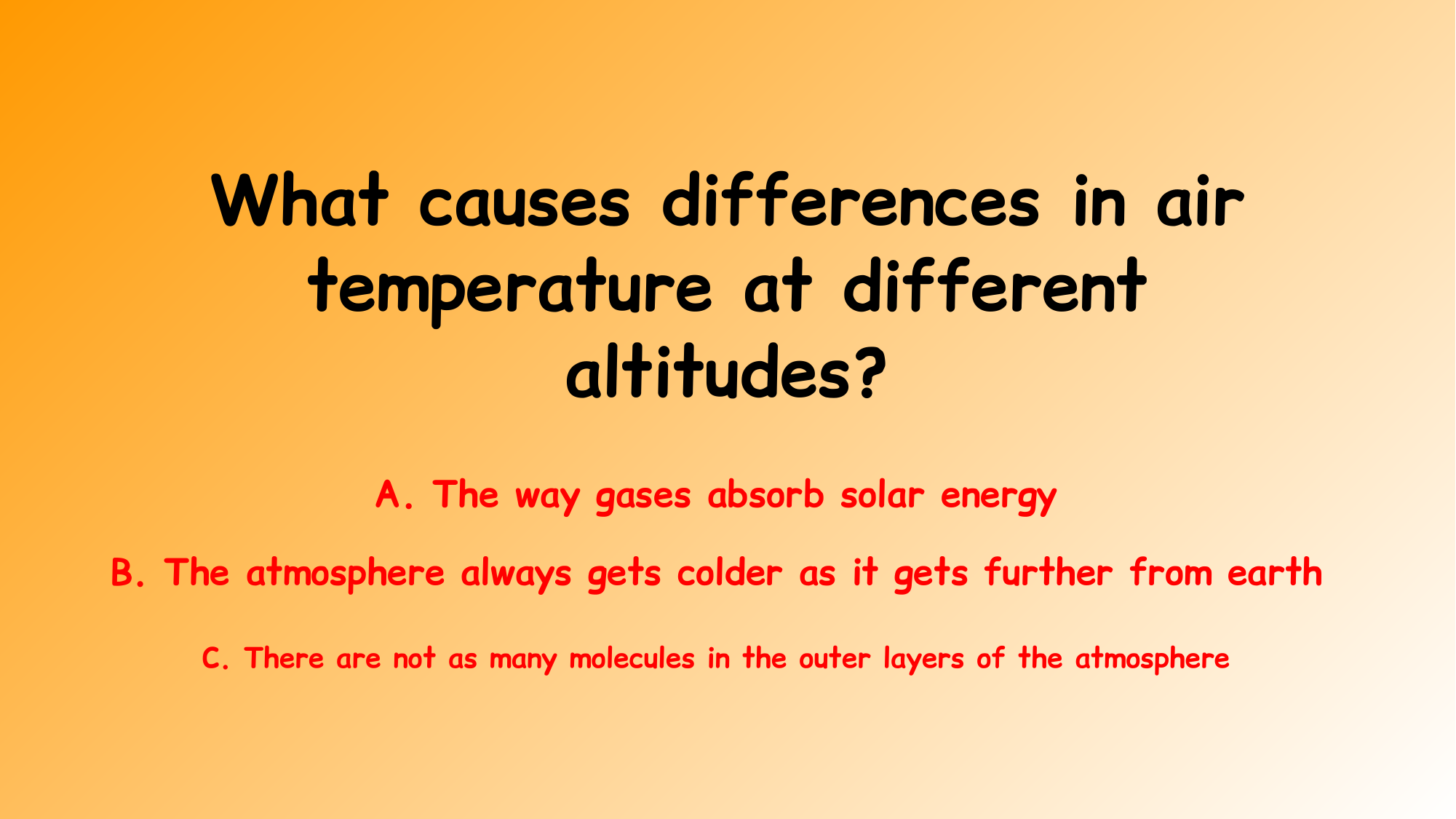

# What causes differences in air temperature at different altitudes?
A. The way gases absorb solar energy
B. The atmosphere always gets colder as it gets further from earth
C. There are not as many molecules in the outer layers of the atmosphere